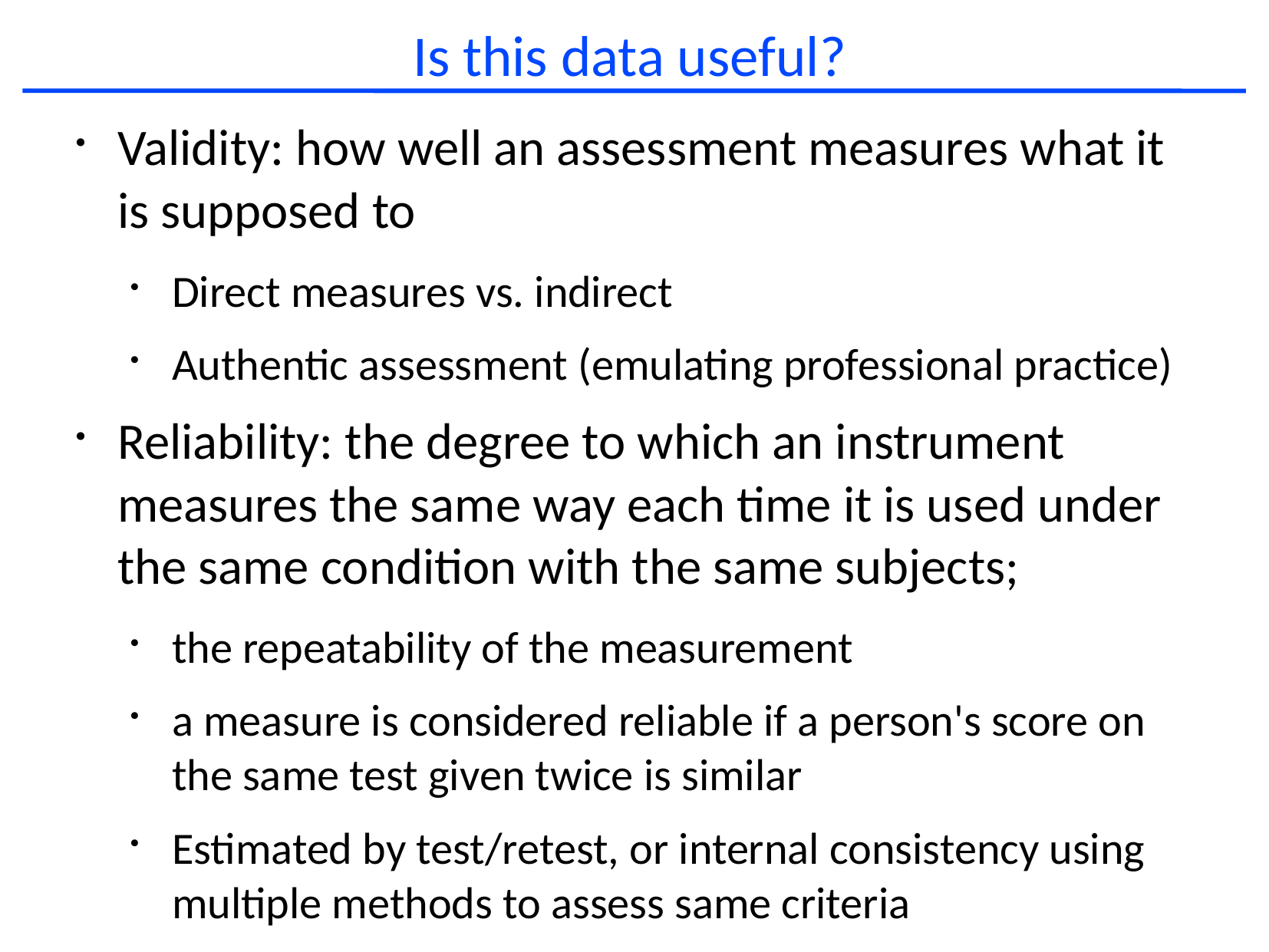

# Is this data useful?
Validity: how well an assessment measures what it is supposed to
Direct measures vs. indirect
Authentic assessment (emulating professional practice)
Reliability: the degree to which an instrument measures the same way each time it is used under the same condition with the same subjects;
the repeatability of the measurement
a measure is considered reliable if a person's score on the same test given twice is similar
Estimated by test/retest, or internal consistency using multiple methods to assess same criteria